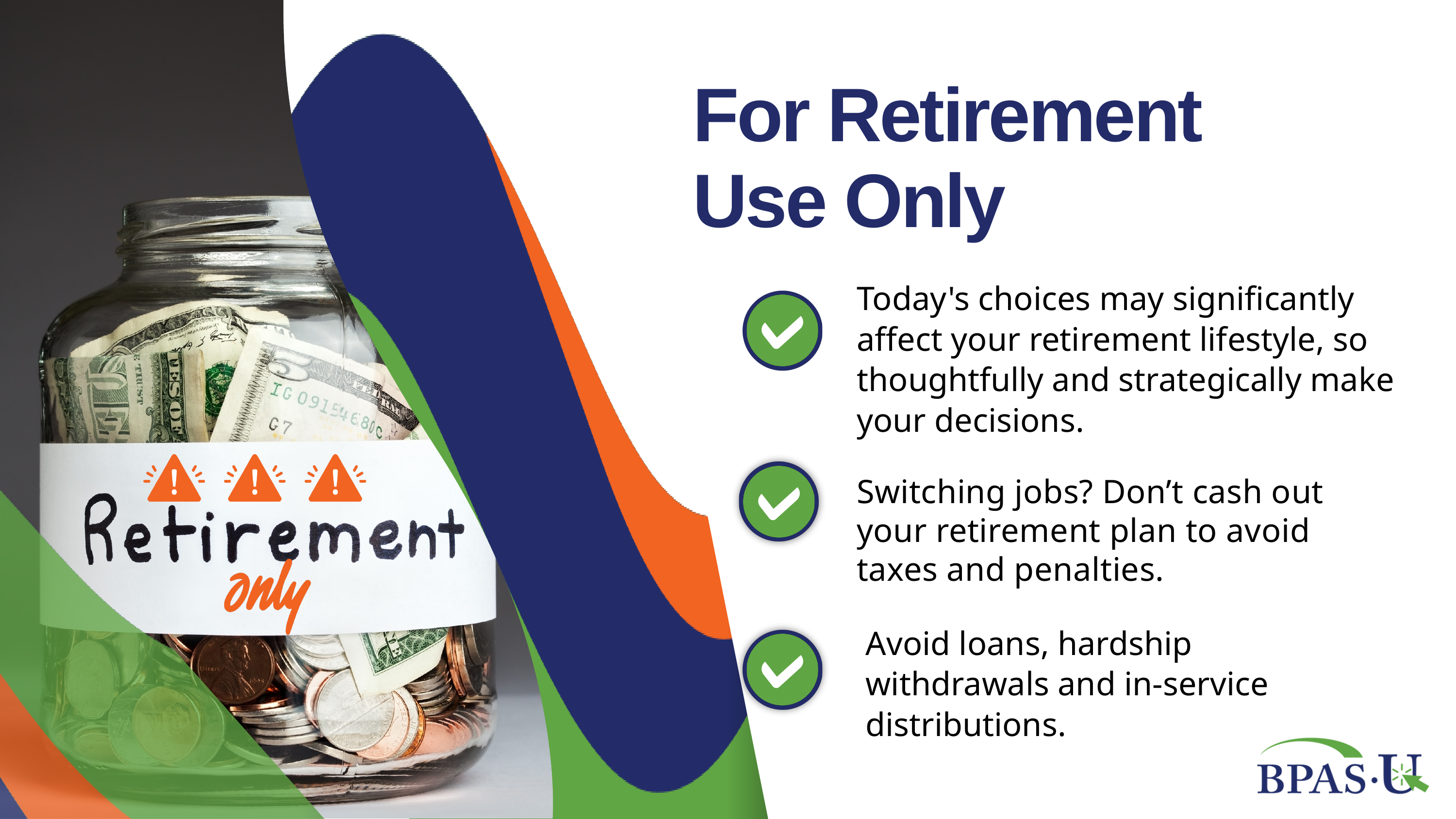

For Retirement
Use Only

Today's choices may significantly affect your retirement lifestyle, so  thoughtfully and strategically make your decisions.

Switching jobs? Don’t cash out your retirement plan to avoid taxes and penalties.

Avoid loans, hardship withdrawals and in-service distributions.